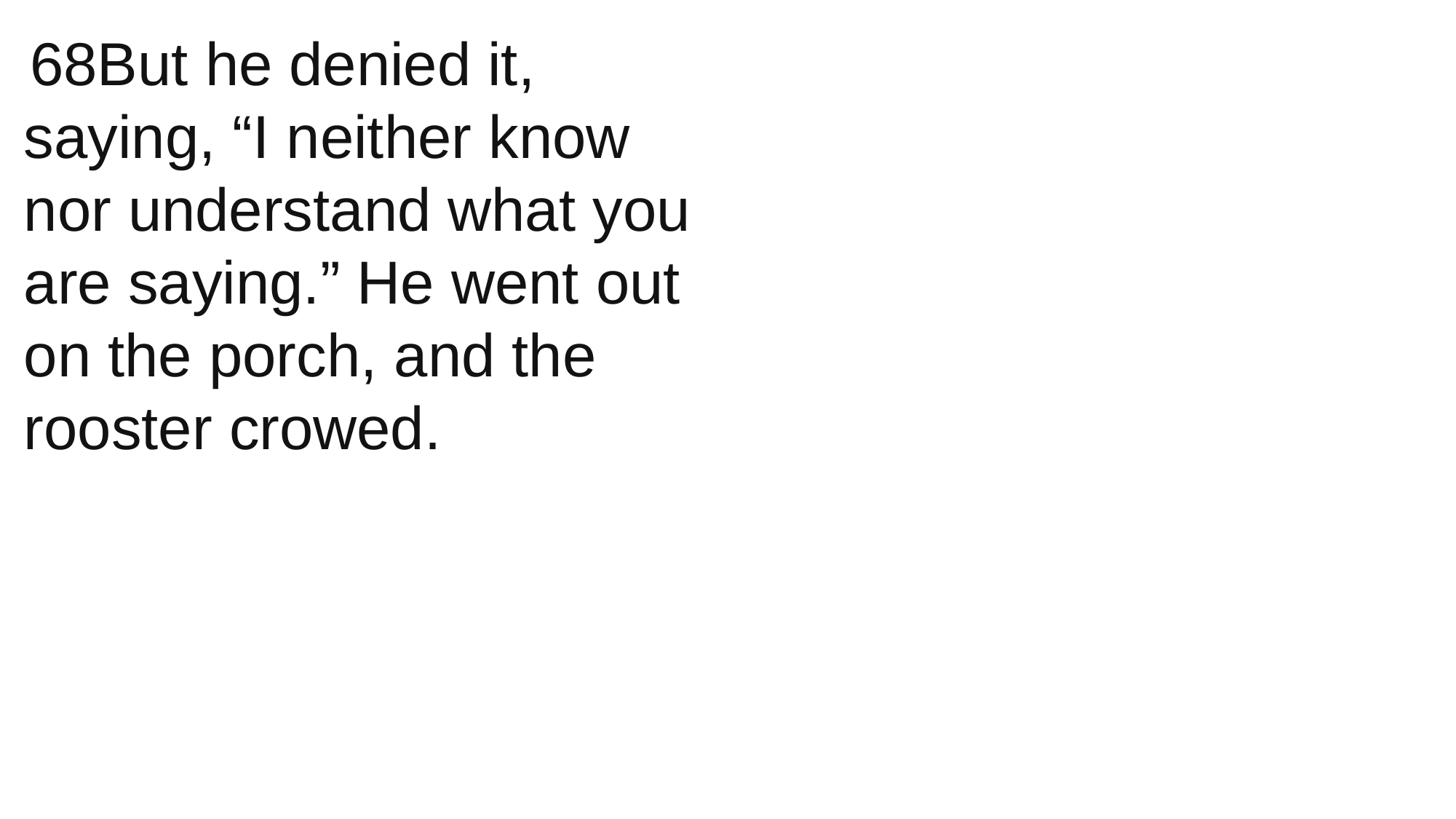

68But he denied it, saying, “I neither know nor understand what you are saying.” He went out on the porch, and the rooster crowed.
 John